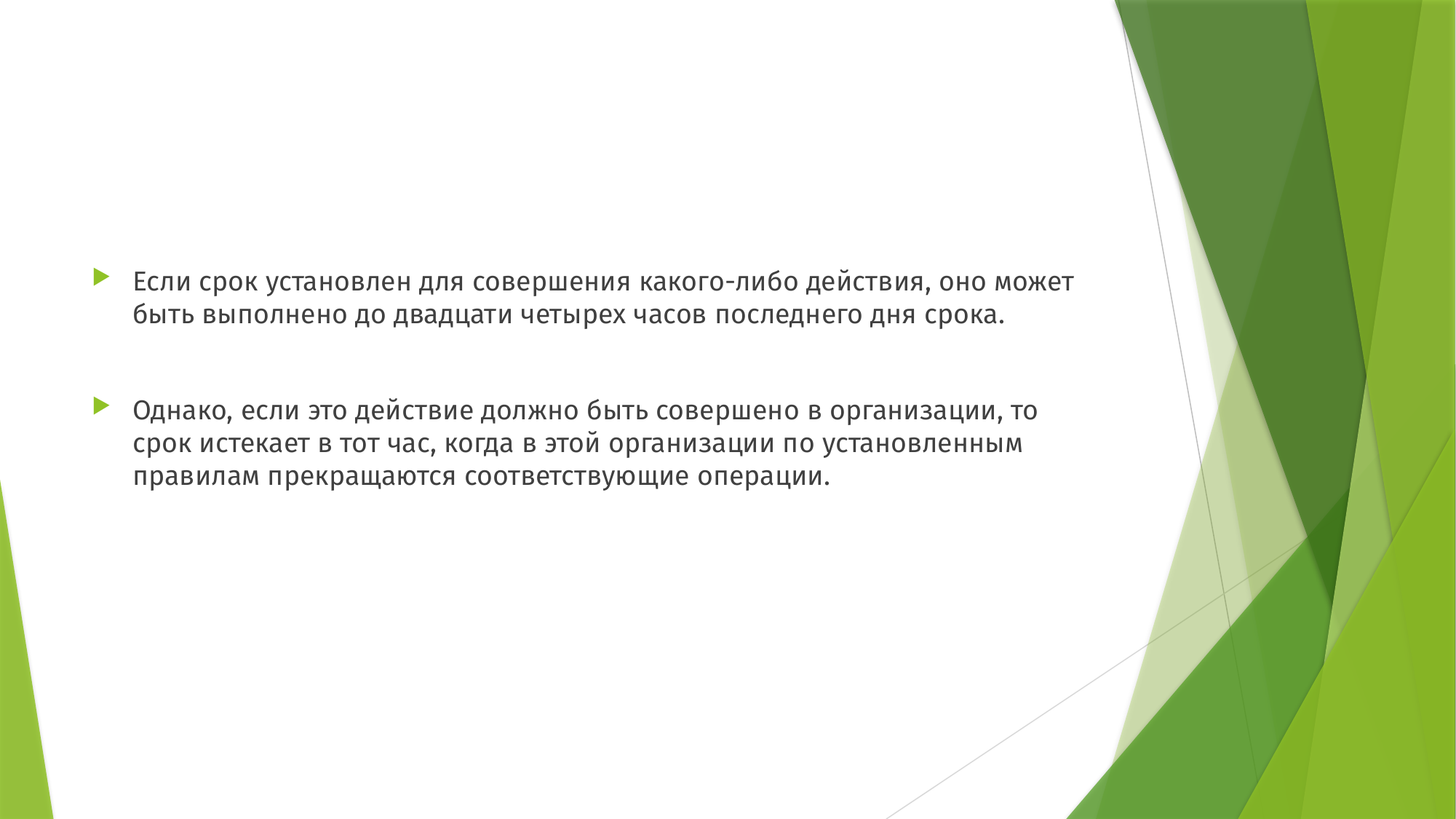

#
Если срок установлен для совершения какого-либо действия, оно может быть выполнено до двадцати четырех часов последнего дня срока.

Однако, если это действие должно быть совершено в организации, то срок истекает в тот час, когда в этой организации по установленным правилам прекращаются соответствующие операции.